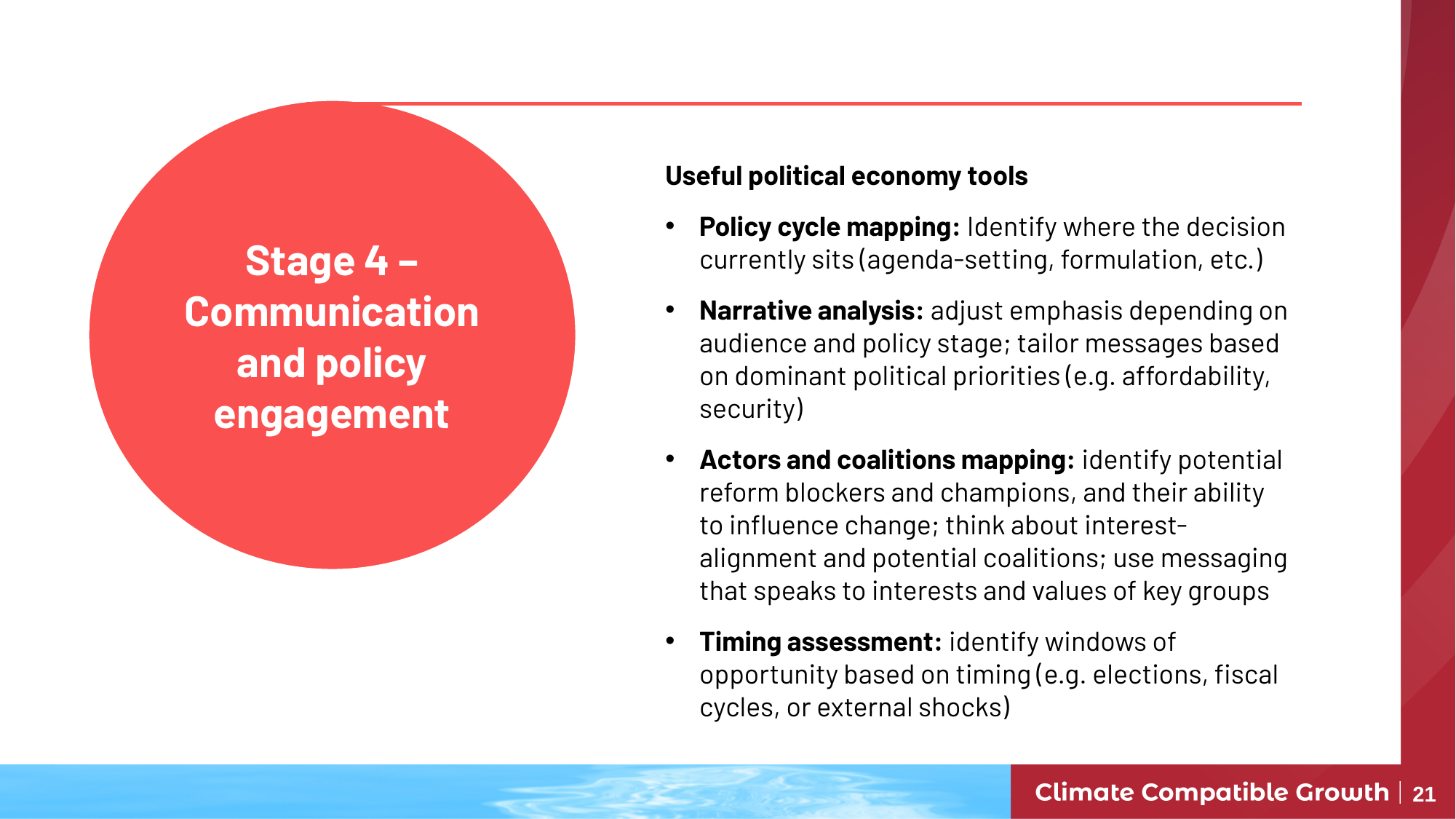

Stage 4 – Communication and policy engagement
Useful political economy tools
Policy cycle mapping: Identify where the decision currently sits (agenda-setting, formulation, etc.)
Narrative analysis: adjust emphasis depending on audience and policy stage; tailor messages based on dominant political priorities (e.g. affordability, security)
Actors and coalitions mapping: identify potential reform blockers and champions, and their ability to influence change; think about interest-alignment and potential coalitions; use messaging that speaks to interests and values of key groups
Timing assessment: identify windows of opportunity based on timing (e.g. elections, fiscal cycles, or external shocks)
21